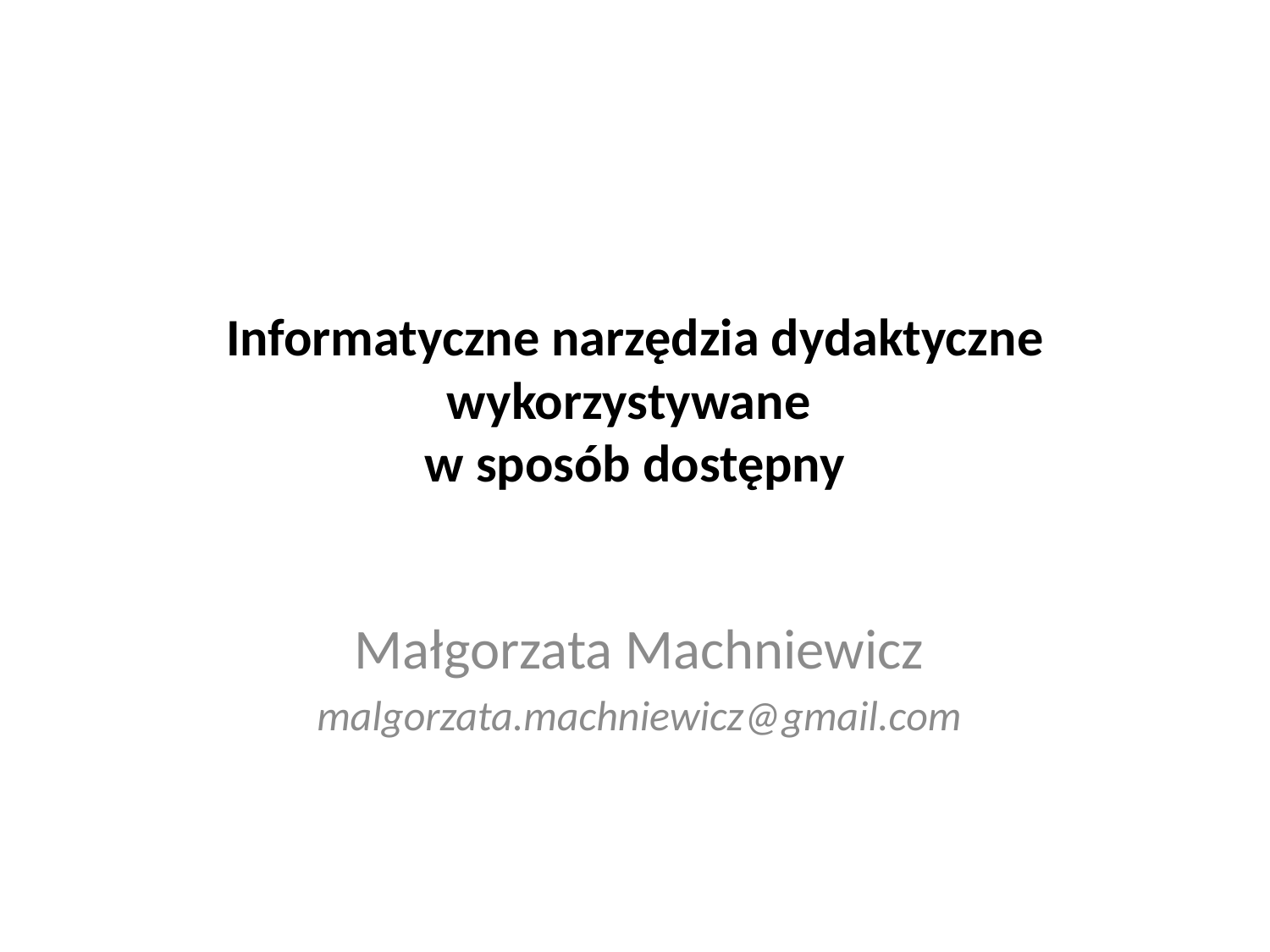

# Informatyczne narzędzia dydaktyczne wykorzystywane w sposób dostępny
Małgorzata Machniewicz
malgorzata.machniewicz@gmail.com